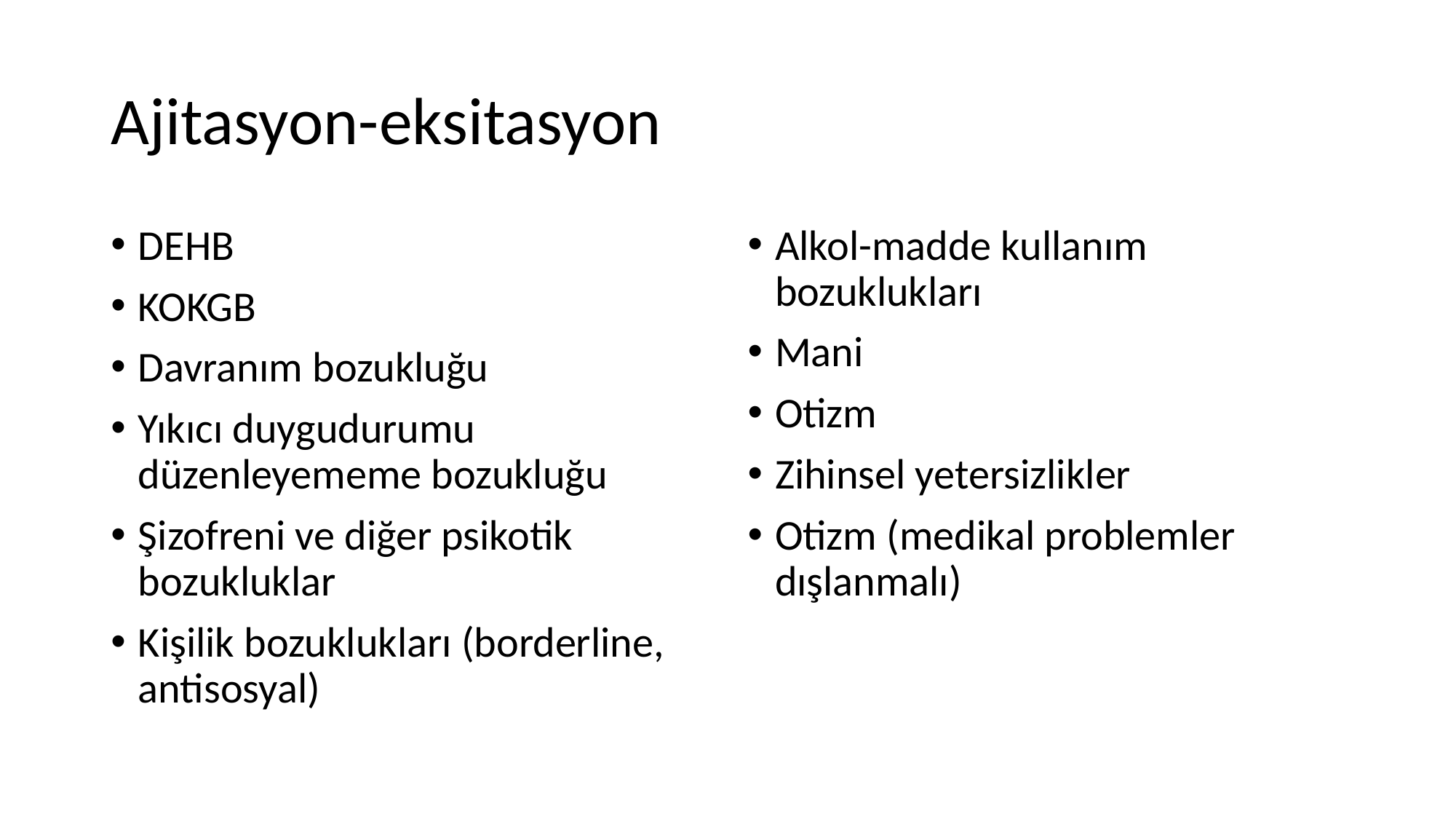

# Ajitasyon-eksitasyon
DEHB
KOKGB
Davranım bozukluğu
Yıkıcı duygudurumu düzenleyememe bozukluğu
Şizofreni ve diğer psikotik bozukluklar
Kişilik bozuklukları (borderline, antisosyal)

Alkol-madde kullanım bozuklukları
Mani
Otizm
Zihinsel yetersizlikler
Otizm (medikal problemler dışlanmalı)